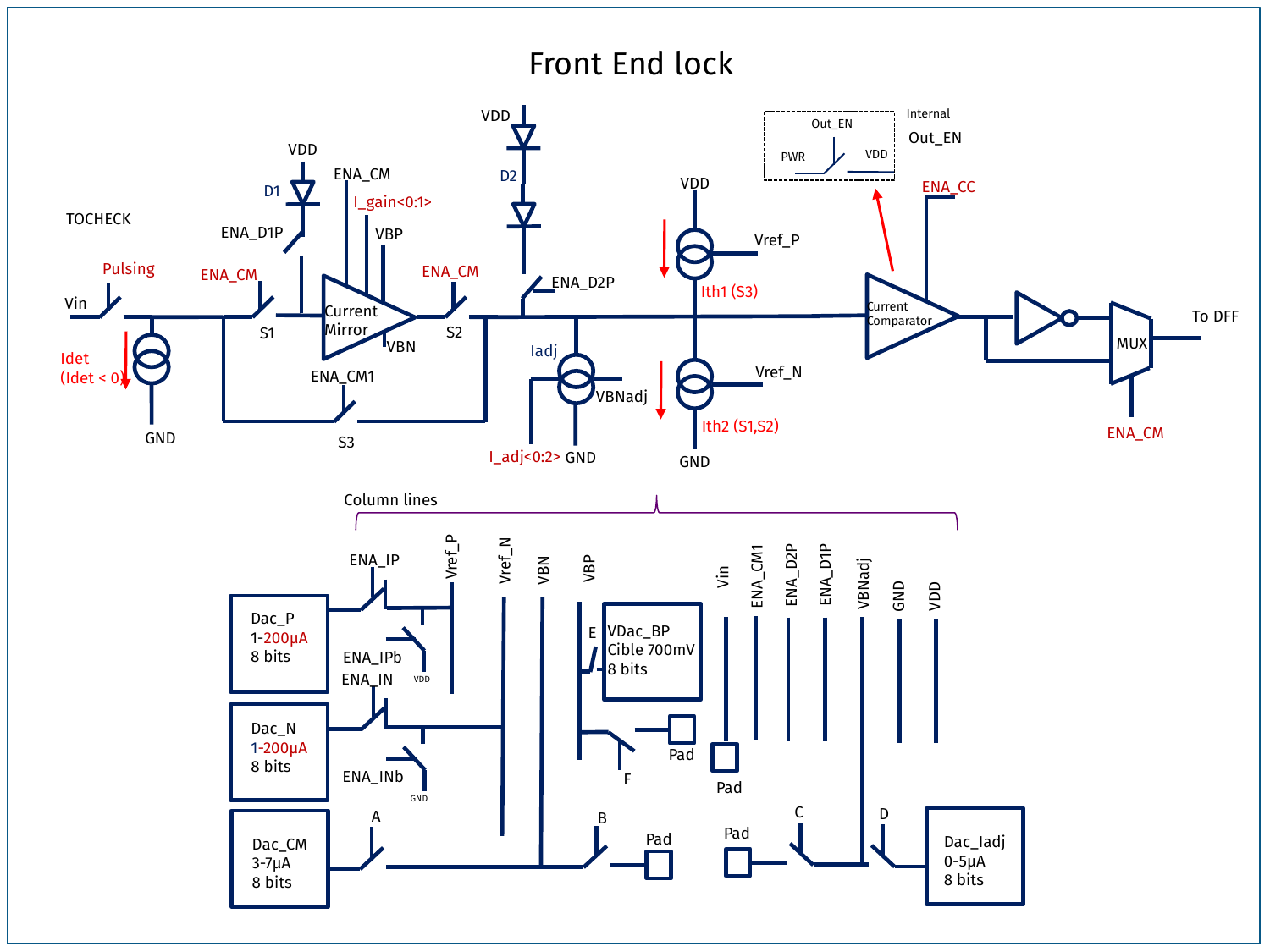

Front End lock
Internal
VDD

D2

Out_EN

Out_EN
VDD

D1
VDD
PWR
ENA_CM
VDD
ENA_CC
I_gain<0:1>
TOCHECK
ENA_D1P
VBP
Vref_P

Pulsing
ENA_CM
ENA_CM
ENA_D2P

Ith1 (S3)
Vin
Current
Comparator

Current
Mirror
To DFF
S2
S1
MUX
VBN
Iadj

Idet
(Idet < 0)

Vref_N

ENA_CM1
VBNadj
Ith2 (S1,S2)
ENA_CM
GND
S3
I_adj<0:2>
GND
GND

Column lines
Vref_P
ENA_IP
Vref_N
VBP
VBN
ENA_D2P
ENA_D1P
Vin
ENA_CM1
VBNadj
GND
VDD

Dac_P
1-200µA
8 bits

VDac_BP
Cible 700mV
8 bits
E
ENA_IPb
ENA_IN
VDD

Dac_N
1-200µA
8 bits

Pad

ENA_INb
F
Pad
GND
C
D
A
B

Pad
Pad
Dac_Iadj
0-5µA
8 bits
Dac_CM
3-7µA
8 bits